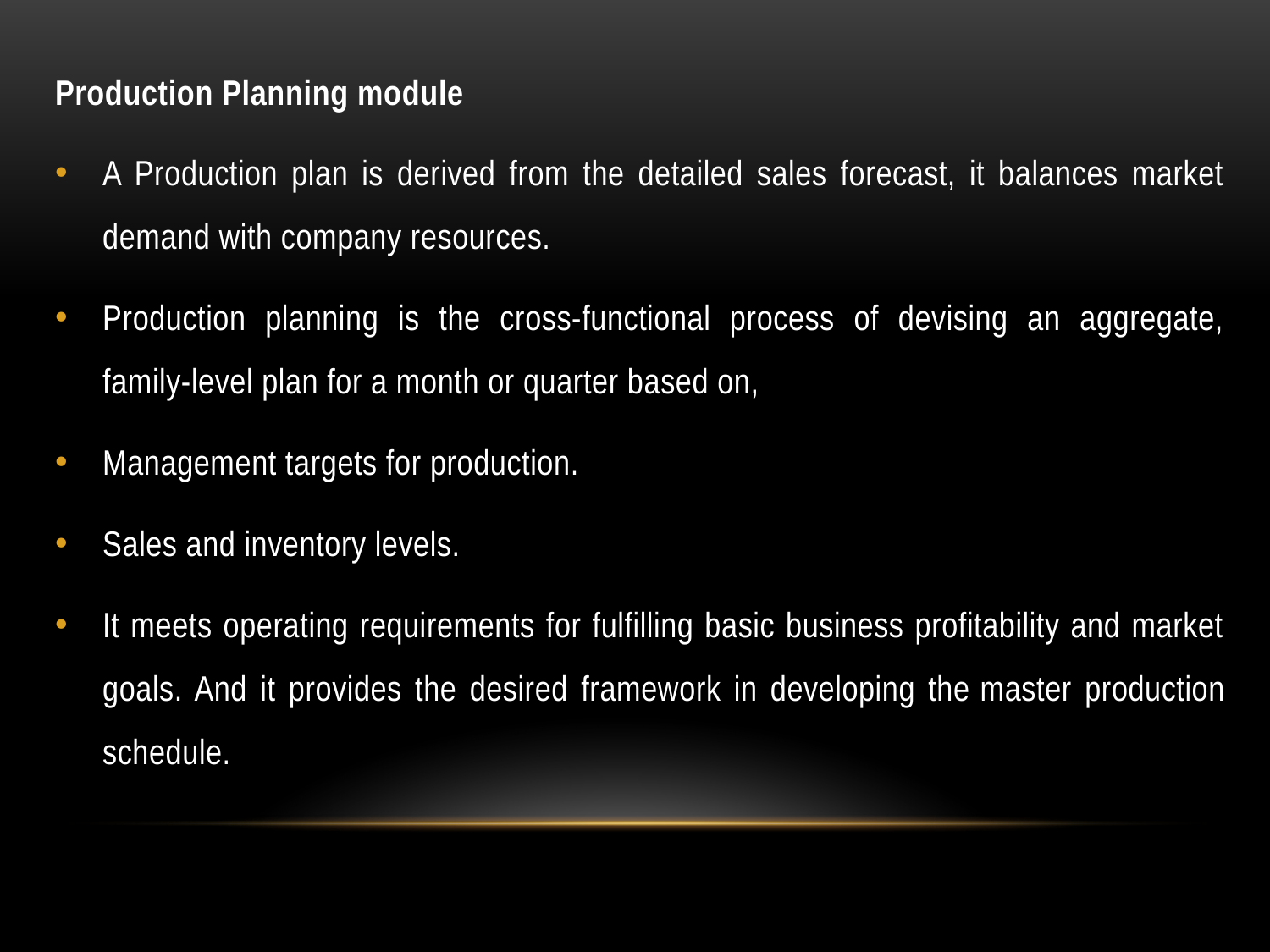

Production Planning module
A Production plan is derived from the detailed sales forecast, it balances market demand with company resources.
Production planning is the cross-functional process of devising an aggregate, family-level plan for a month or quarter based on,
Management targets for production.
Sales and inventory levels.
It meets operating requirements for fulfilling basic business profitability and market goals. And it provides the desired framework in developing the master production schedule.